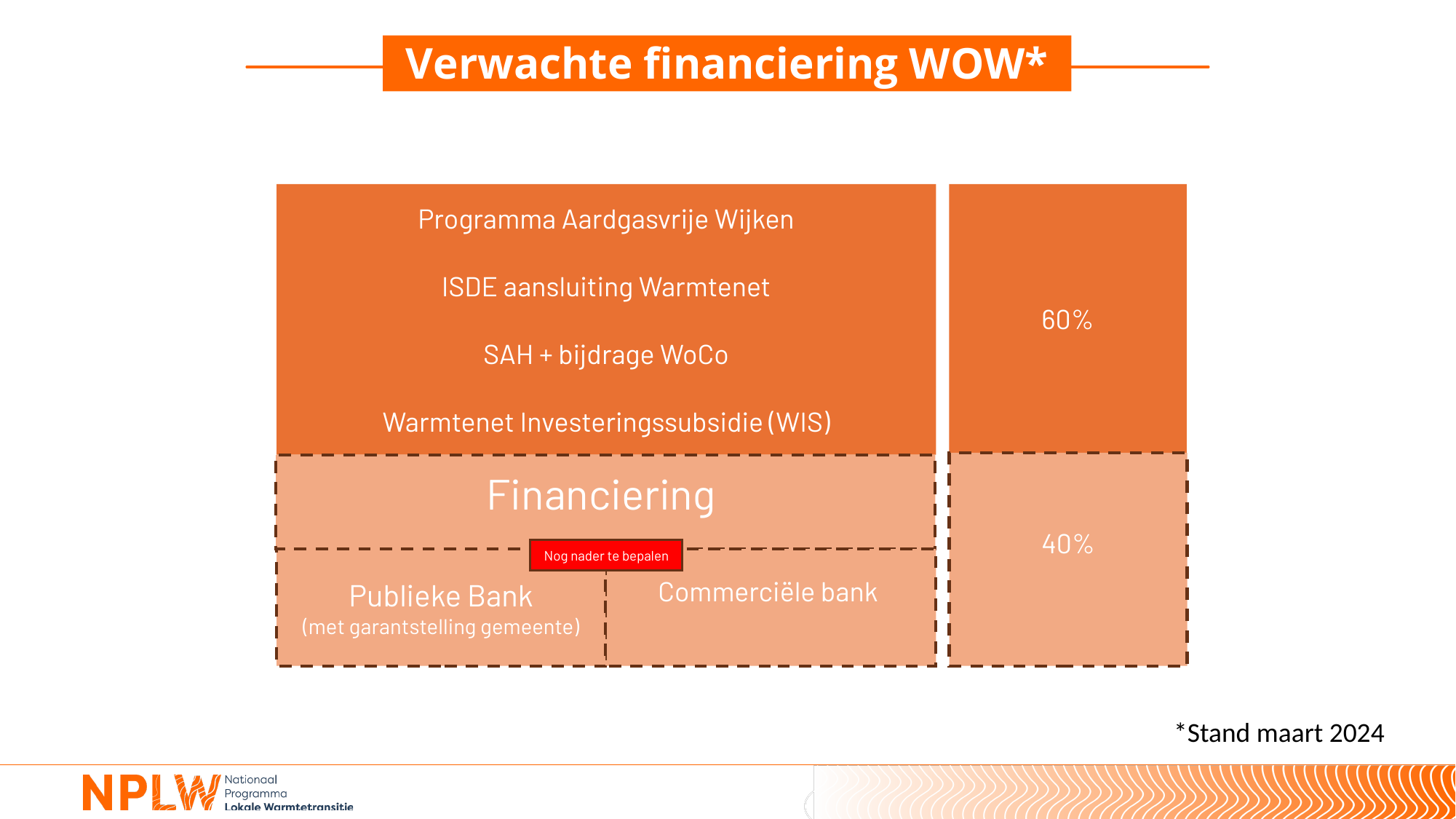

# Verwachte financiering WOW*
Programma Aardgasvrije Wijken
ISDE aansluiting Warmtenet
SAH + bijdrage WoCo
Warmtenet Investeringssubsidie (WIS)
60%

40%

Financiering

Commerciële bank

Publieke Bank
(met garantstelling gemeente)
Nog nader te bepalen
*Stand maart 2024